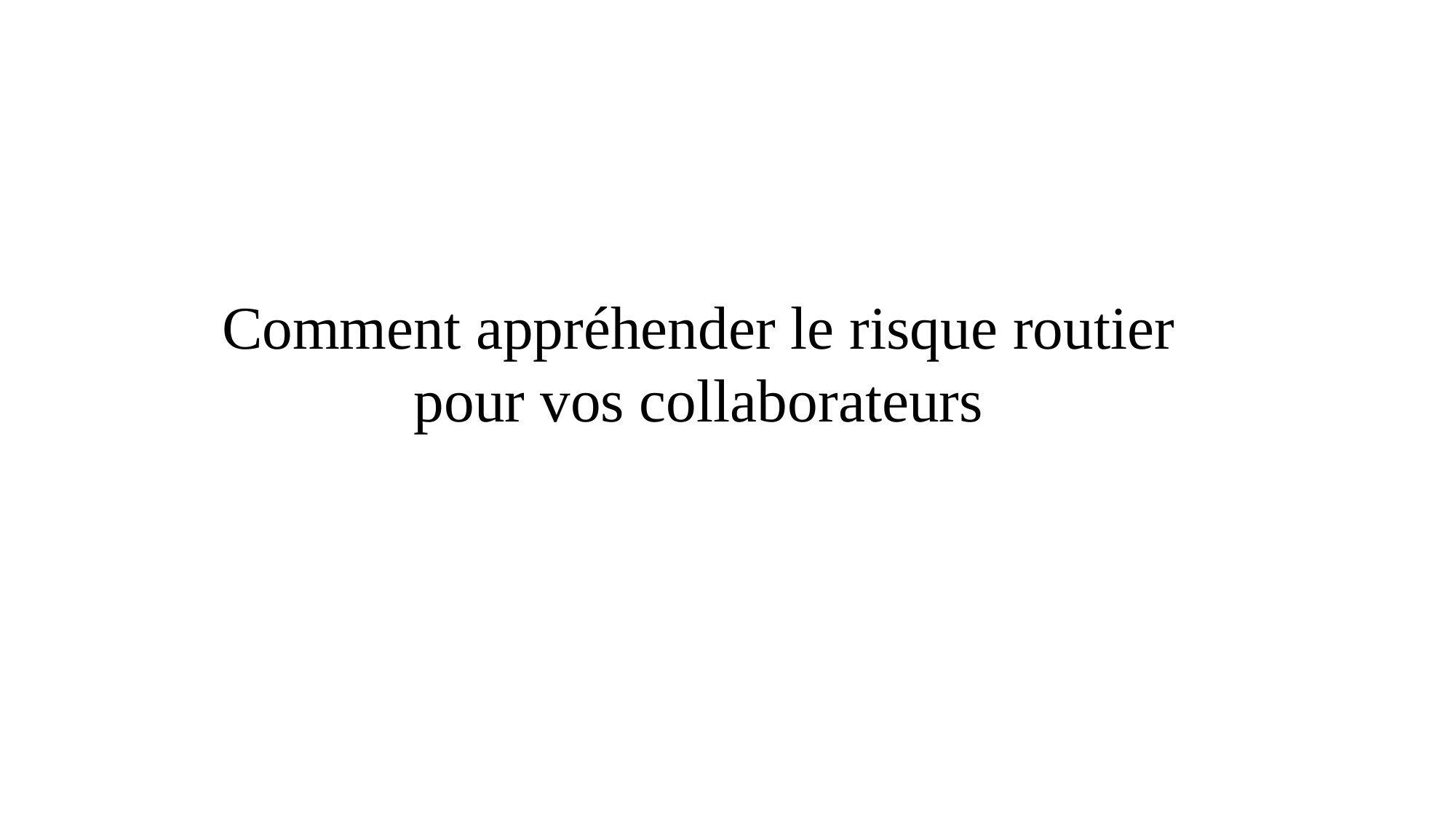

Comment appréhender le risque routier pour vos collaborateurs